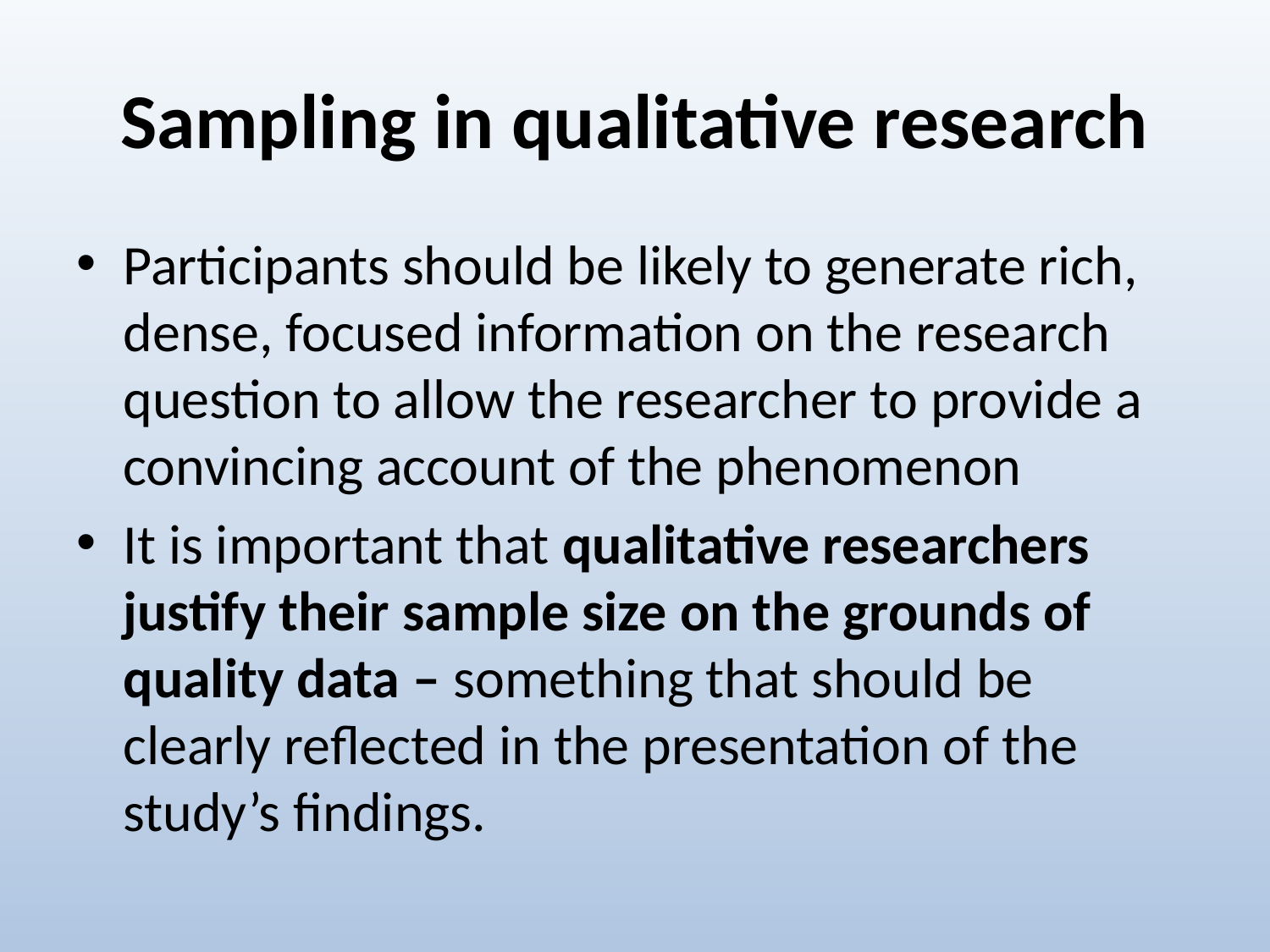

# Sampling in qualitative research
Participants should be likely to generate rich, dense, focused information on the research question to allow the researcher to provide a convincing account of the phenomenon
It is important that qualitative researchers justify their sample size on the grounds of quality data – something that should be clearly reflected in the presentation of the study’s findings.